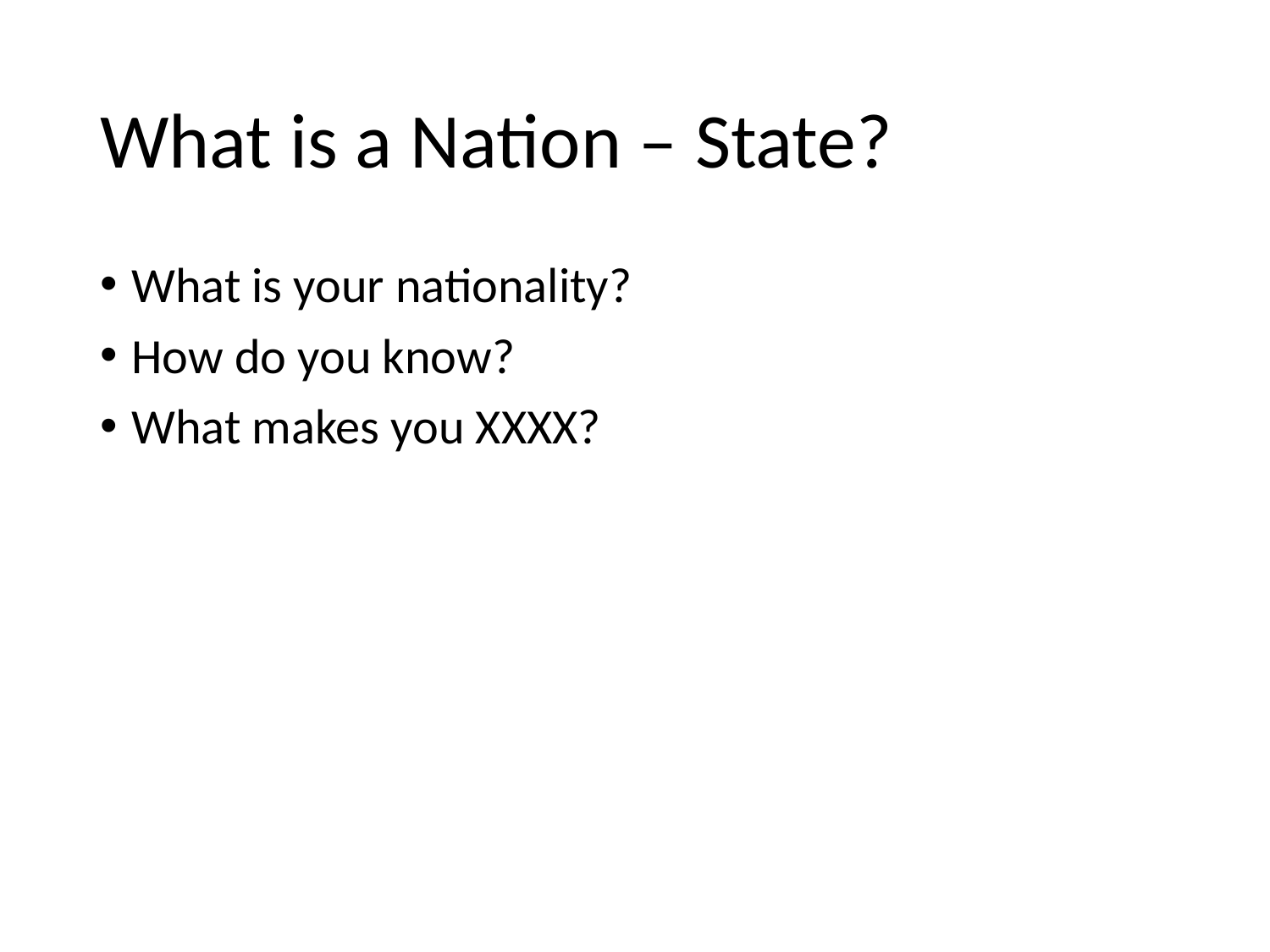

# What is a Nation – State?
What is your nationality?
How do you know?
What makes you XXXX?